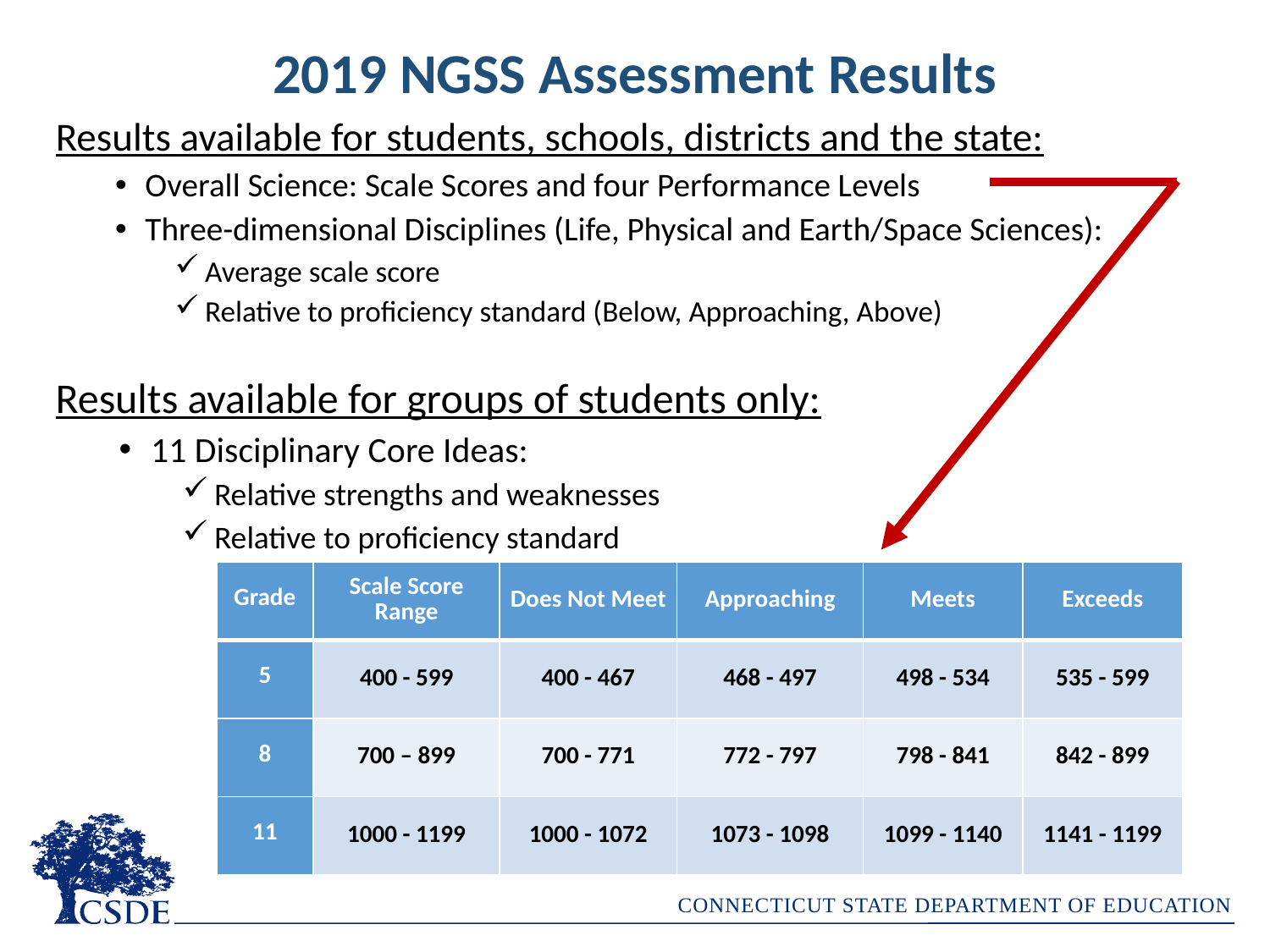

# 2019 NGSS Assessment Results
Results available for students, schools, districts and the state:
Overall Science: Scale Scores and four Performance Levels
Three-dimensional Disciplines (Life, Physical and Earth/Space Sciences):
Average scale score
Relative to proficiency standard (Below, Approaching, Above)
Results available for groups of students only:
11 Disciplinary Core Ideas:
Relative strengths and weaknesses
Relative to proficiency standard
| Grade | Scale Score Range | Does Not Meet | Approaching | Meets | Exceeds |
| --- | --- | --- | --- | --- | --- |
| 5 | 400 - 599 | 400 - 467 | 468 - 497 | 498 - 534 | 535 - 599 |
| 8 | 700 – 899 | 700 - 771 | 772 - 797 | 798 - 841 | 842 - 899 |
| 11 | 1000 - 1199 | 1000 - 1072 | 1073 - 1098 | 1099 - 1140 | 1141 - 1199 |